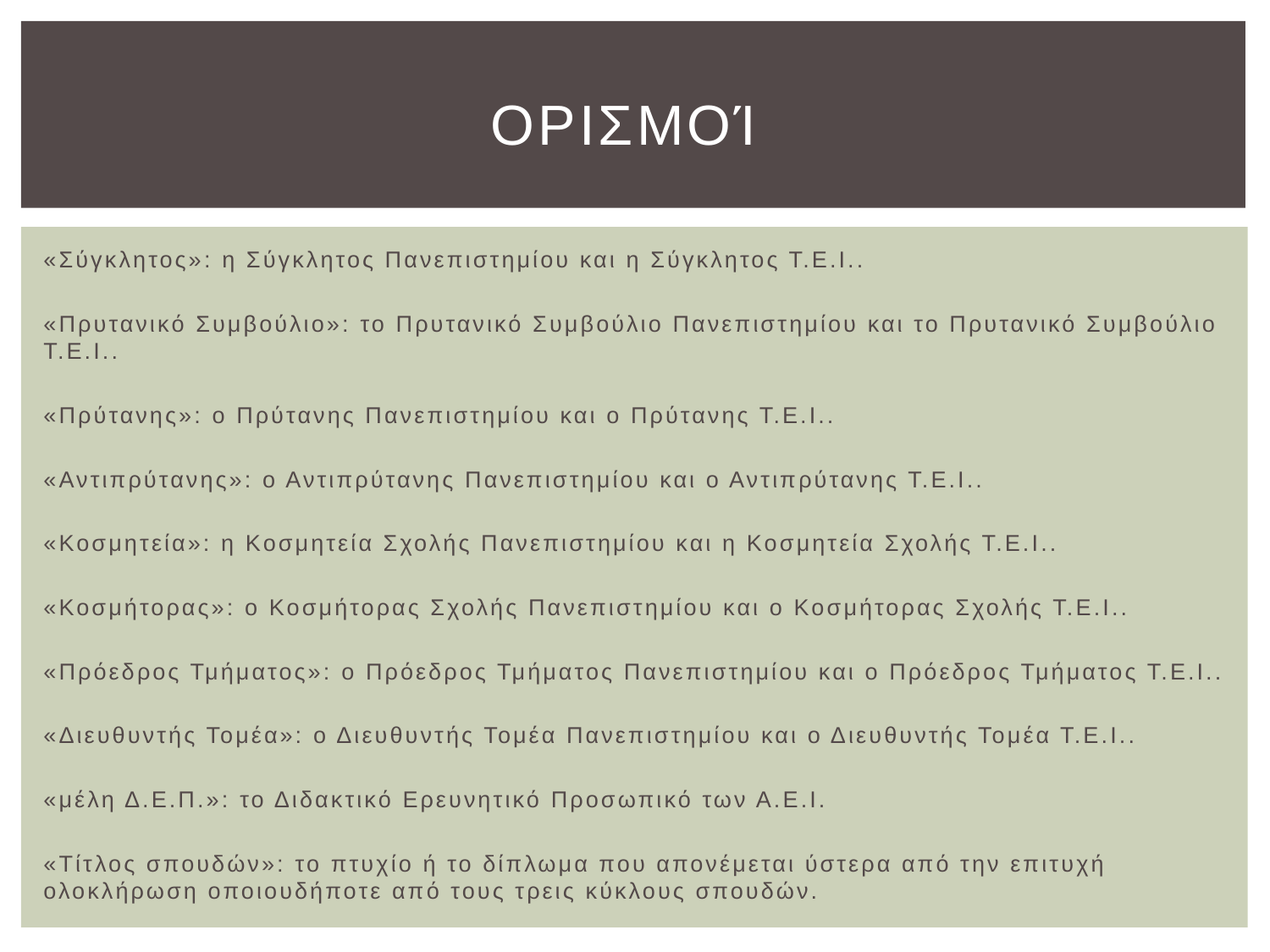

# Ορισμοί
«Σύγκλητος»: η Σύγκλητος Πανεπιστημίου και η Σύγκλητος Τ.Ε.Ι..

«Πρυτανικό Συμβούλιο»: το Πρυτανικό Συμβούλιο Πανεπιστημίου και το Πρυτανικό Συμβούλιο Τ.Ε.Ι..

«Πρύτανης»: ο Πρύτανης Πανεπιστημίου και ο Πρύτανης Τ.Ε.Ι..

«Αντιπρύτανης»: ο Αντιπρύτανης Πανεπιστημίου και ο Αντιπρύτανης Τ.Ε.Ι..

«Κοσμητεία»: η Κοσμητεία Σχολής Πανεπιστημίου και η Κοσμητεία Σχολής Τ.Ε.Ι..

«Κοσμήτορας»: ο Κοσμήτορας Σχολής Πανεπιστημίου και ο Κοσμήτορας Σχολής Τ.Ε.Ι..

«Πρόεδρος Τμήματος»: ο Πρόεδρος Τμήματος Πανεπιστημίου και ο Πρόεδρος Τμήματος Τ.Ε.Ι..

«Διευθυντής Τομέα»: ο Διευθυντής Τομέα Πανεπιστημίου και ο Διευθυντής Τομέα Τ.Ε.Ι..

«μέλη Δ.Ε.Π.»: το Διδακτικό Ερευνητικό Προσωπικό των Α.Ε.Ι.

«Τίτλος σπουδών»: το πτυχίο ή το δίπλωμα που απονέμεται ύστερα από την επιτυχή ολοκλήρωση οποιουδήποτε από τους τρεις κύκλους σπουδών.